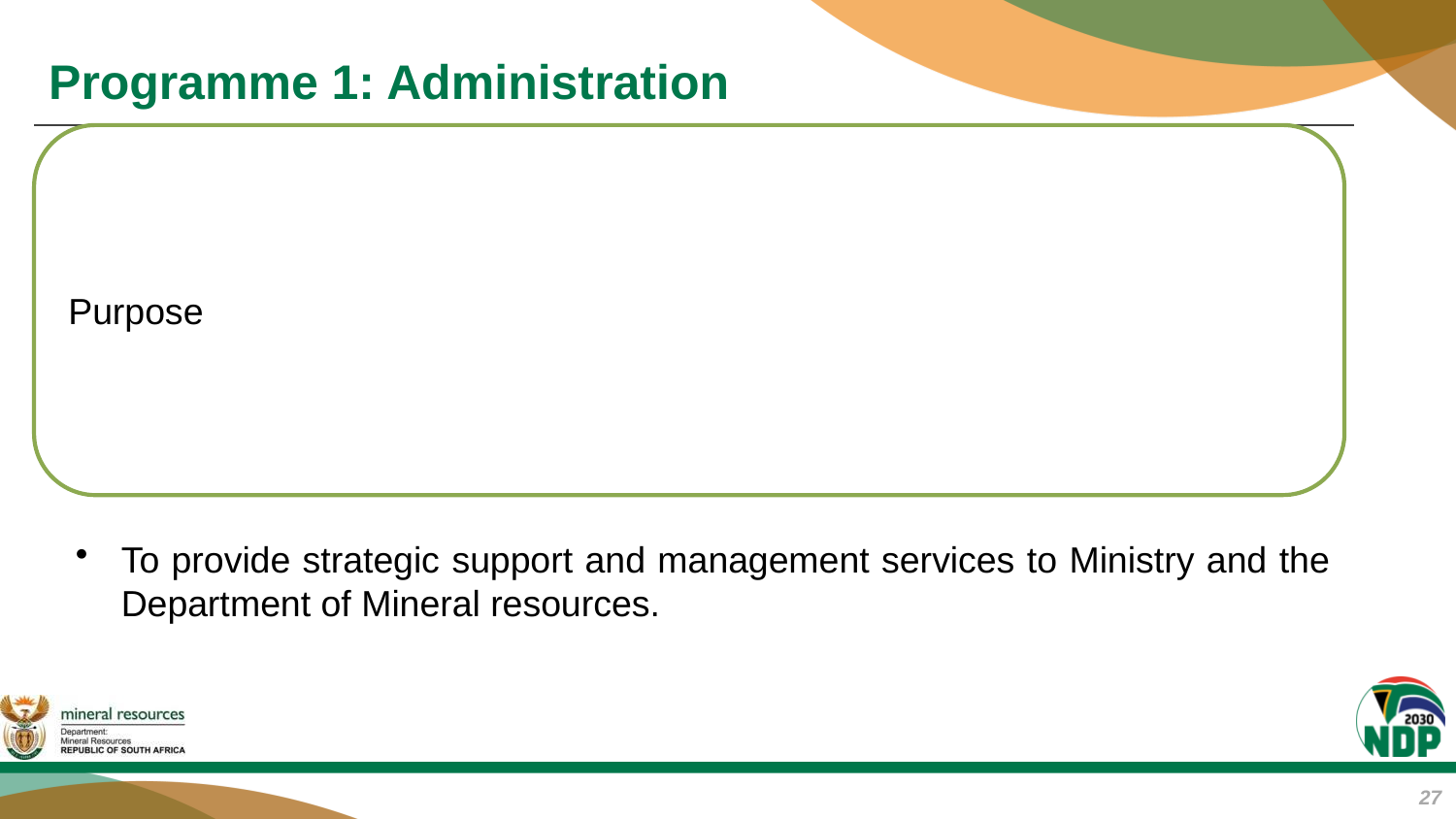

# Programme 1: Administration
Purpose
To provide strategic support and management services to Ministry and the Department of Mineral resources.
27